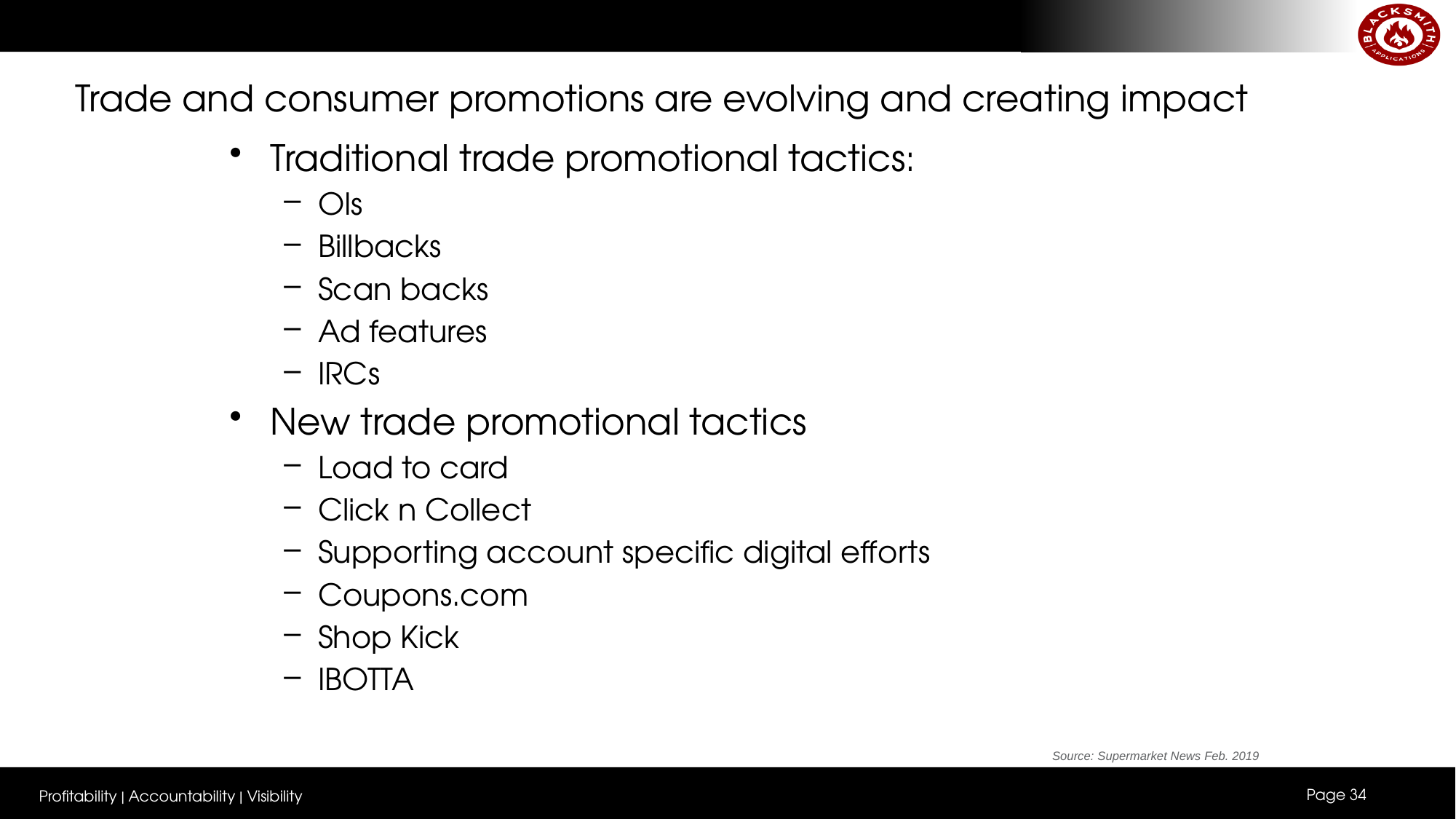

# Trade and consumer promotions are evolving and creating impact
Traditional trade promotional tactics:
OIs
Billbacks
Scan backs
Ad features
IRCs
New trade promotional tactics
Load to card
Click n Collect
Supporting account specific digital efforts
Coupons.com
Shop Kick
IBOTTA

Source: Supermarket News Feb. 2019